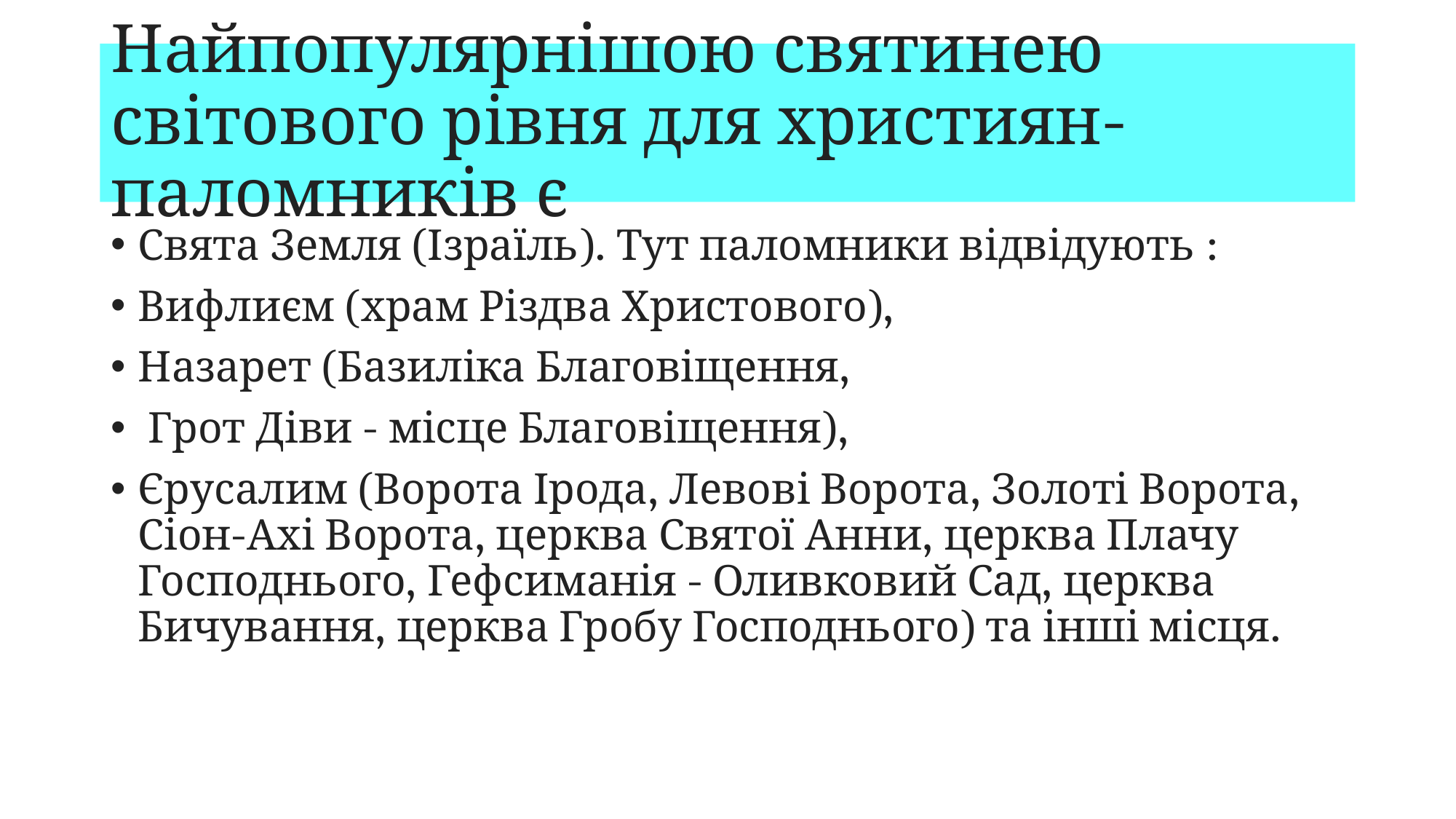

# Найпопулярнішою святинею світового рівня для християн-паломників є
Свята Земля (Ізраїль). Тут паломники відвідують :
Вифлиєм (храм Різдва Христового),
Назарет (Базиліка Благовіщення,
 Грот Діви - місце Благовіщення),
Єрусалим (Ворота Ірода, Левові Ворота, Золоті Ворота, Сіон-Ахі Ворота, церква Святої Анни, церква Плачу Господнього, Гефсиманія - Оливковий Сад, церква Бичування, церква Гробу Господнього) та інші місця.